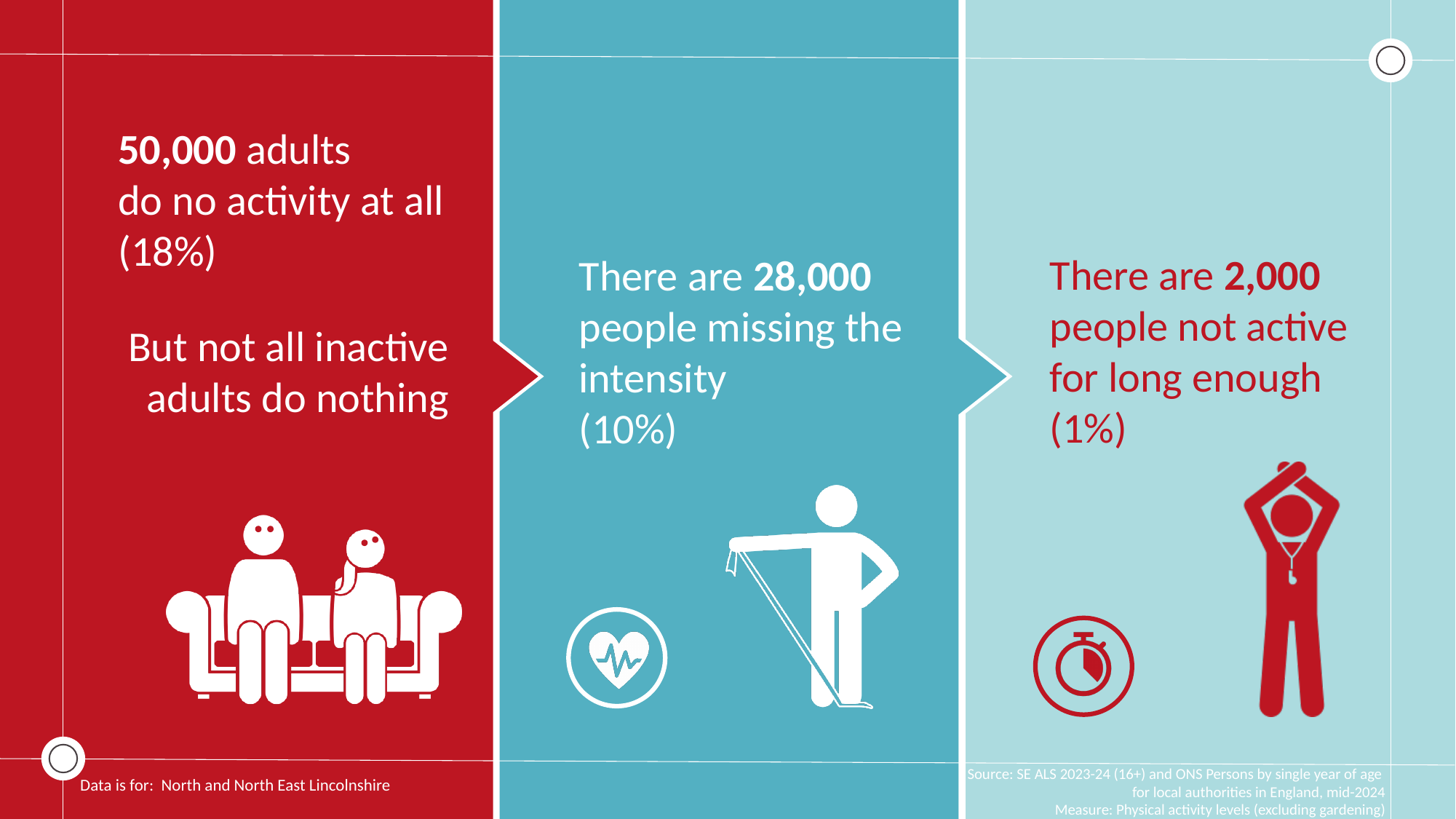

50,000 adults
do no activity at all
(18%)
There are 2,000 people not active for long enough
(1%)
There are 28,000 people missing the intensity
(10%)
Source: SE ALS 2023-24 (16+) and ONS Persons by single year of age
for local authorities in England, mid-2024
Measure: Physical activity levels (excluding gardening)